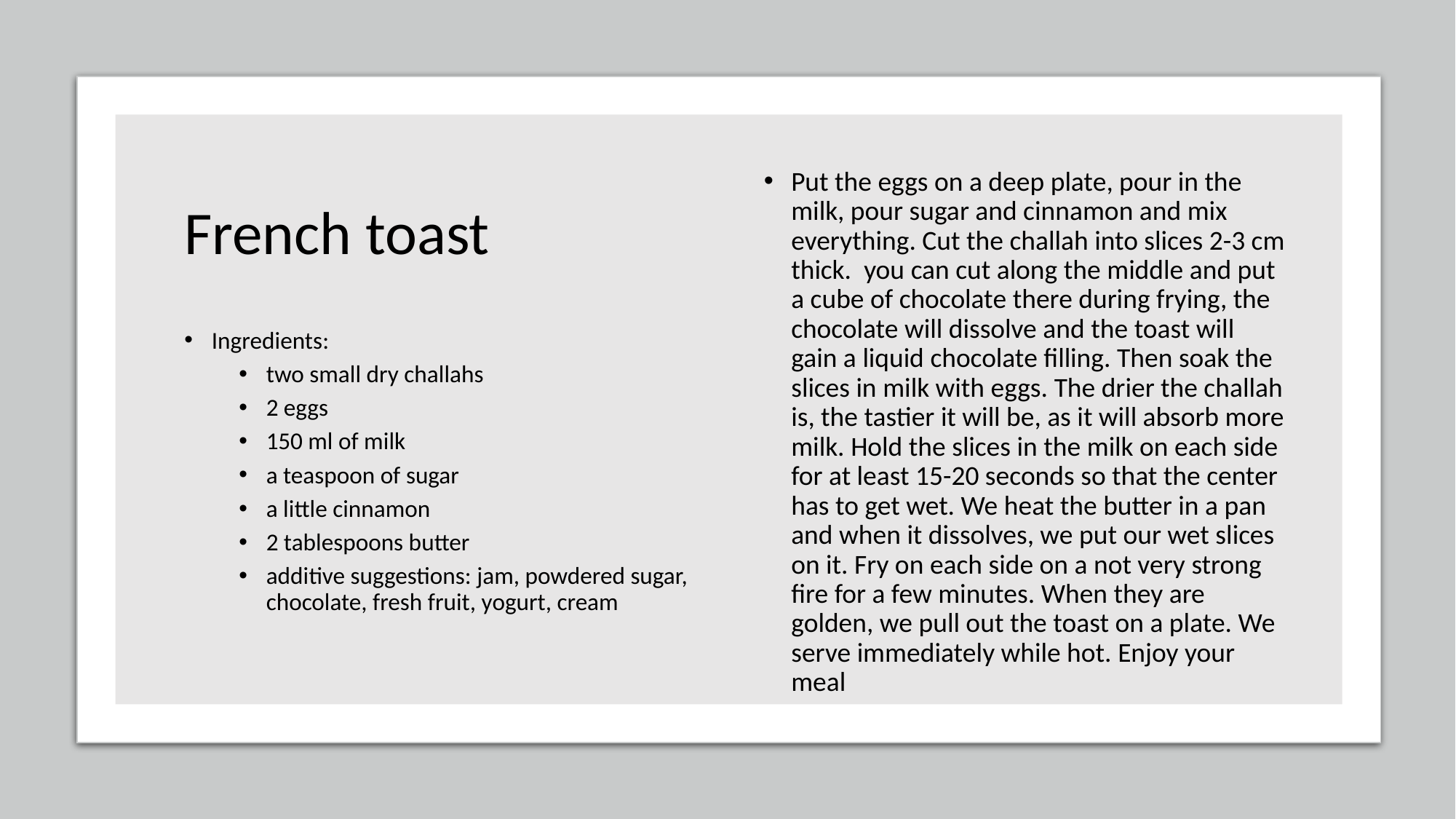

Put the eggs on a deep plate, pour in the milk, pour sugar and cinnamon and mix everything. Cut the challah into slices 2-3 cm thick.  you can cut along the middle and put a cube of chocolate there during frying, the chocolate will dissolve and the toast will gain a liquid chocolate filling. Then soak the slices in milk with eggs. The drier the challah is, the tastier it will be, as it will absorb more milk. Hold the slices in the milk on each side for at least 15-20 seconds so that the center has to get wet. We heat the butter in a pan and when it dissolves, we put our wet slices on it. Fry on each side on a not very strong fire for a few minutes. When they are golden, we pull out the toast on a plate. We serve immediately while hot. Enjoy your meal
# French toast
Ingredients:
two small dry challahs
2 eggs
150 ml of milk
a teaspoon of sugar
a little cinnamon
2 tablespoons butter
additive suggestions: jam, powdered sugar, chocolate, fresh fruit, yogurt, cream